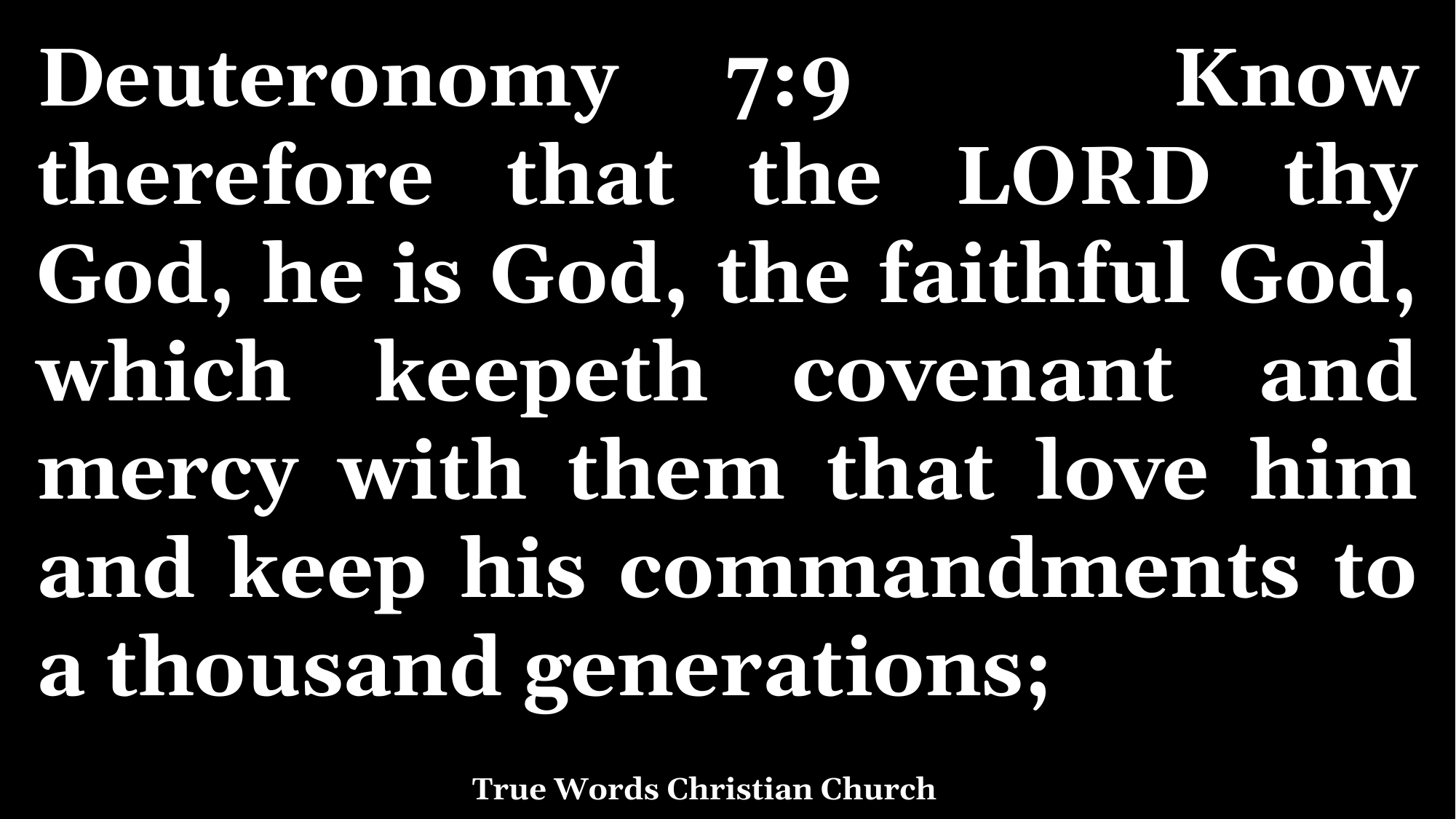

Deuteronomy 7:9   Know therefore that the LORD thy God, he is God, the faithful God, which keepeth covenant and mercy with them that love him and keep his commandments to a thousand generations;
True Words Christian Church